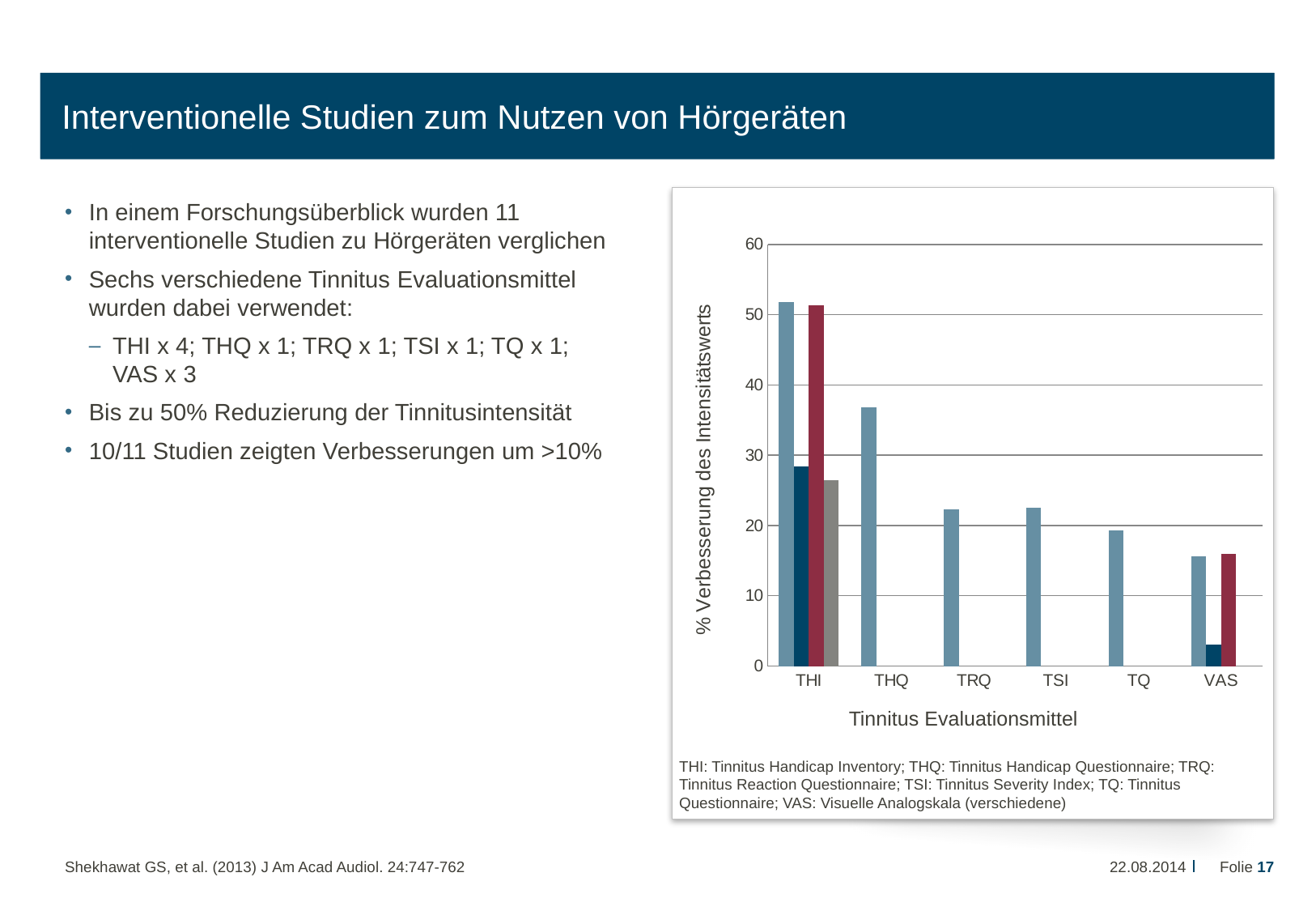

# Interventionelle Studien zum Nutzen von Hörgeräten
In einem Forschungsüberblick wurden 11 interventionelle Studien zu Hörgeräten verglichen
Sechs verschiedene Tinnitus Evaluationsmittel wurden dabei verwendet:
THI x 4; THQ x 1; TRQ x 1; TSI x 1; TQ x 1;
VAS x 3
Bis zu 50% Reduzierung der Tinnitusintensität
10/11 Studien zeigten Verbesserungen um >10%

### Chart

| Category | Column1 | Column2 | Column3 | Column4 |
|---|---|---|---|---|
| THI | 51.8 | 28.46 | 51.4 | 26.5 |
| THQ | 36.82 | None | None | None |
| TRQ | 22.28 | None | None | None |
| TSI | 22.5 | None | None | None |
| TQ | 19.3 | None | None | None |
| VAS | 15.6 | 3.03 | 16.0 | None |
Tinnitus Evaluationsmittel
THI: Tinnitus Handicap Inventory; THQ: Tinnitus Handicap Questionnaire; TRQ: Tinnitus Reaction Questionnaire; TSI: Tinnitus Severity Index; TQ: Tinnitus Questionnaire; VAS: Visuelle Analogskala (verschiedene)
22.08.2014
Folie 17
Shekhawat GS, et al. (2013) J Am Acad Audiol. 24:747-762